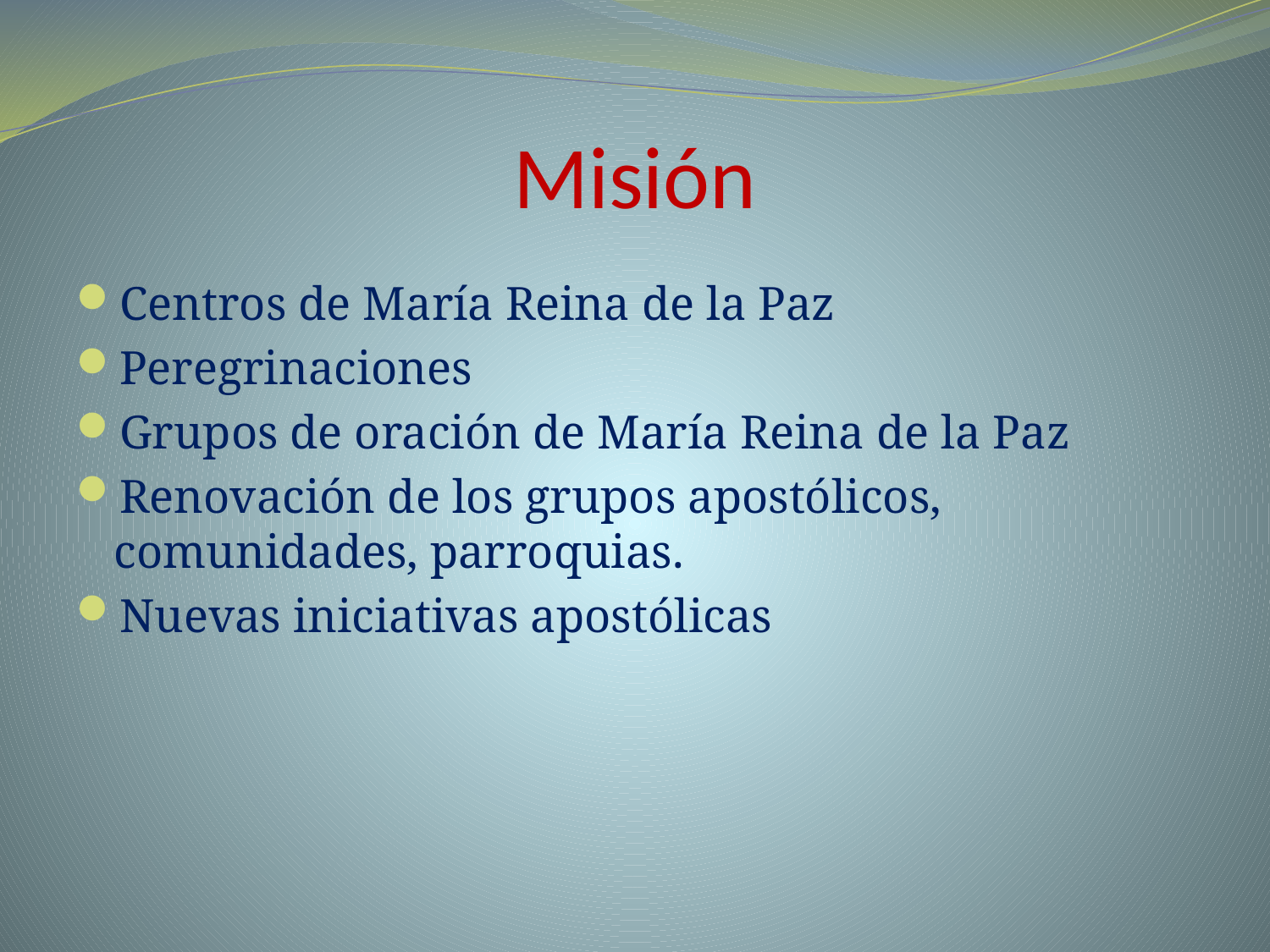

# Misión
Centros de María Reina de la Paz
Peregrinaciones
Grupos de oración de María Reina de la Paz
Renovación de los grupos apostólicos, comunidades, parroquias.
Nuevas iniciativas apostólicas